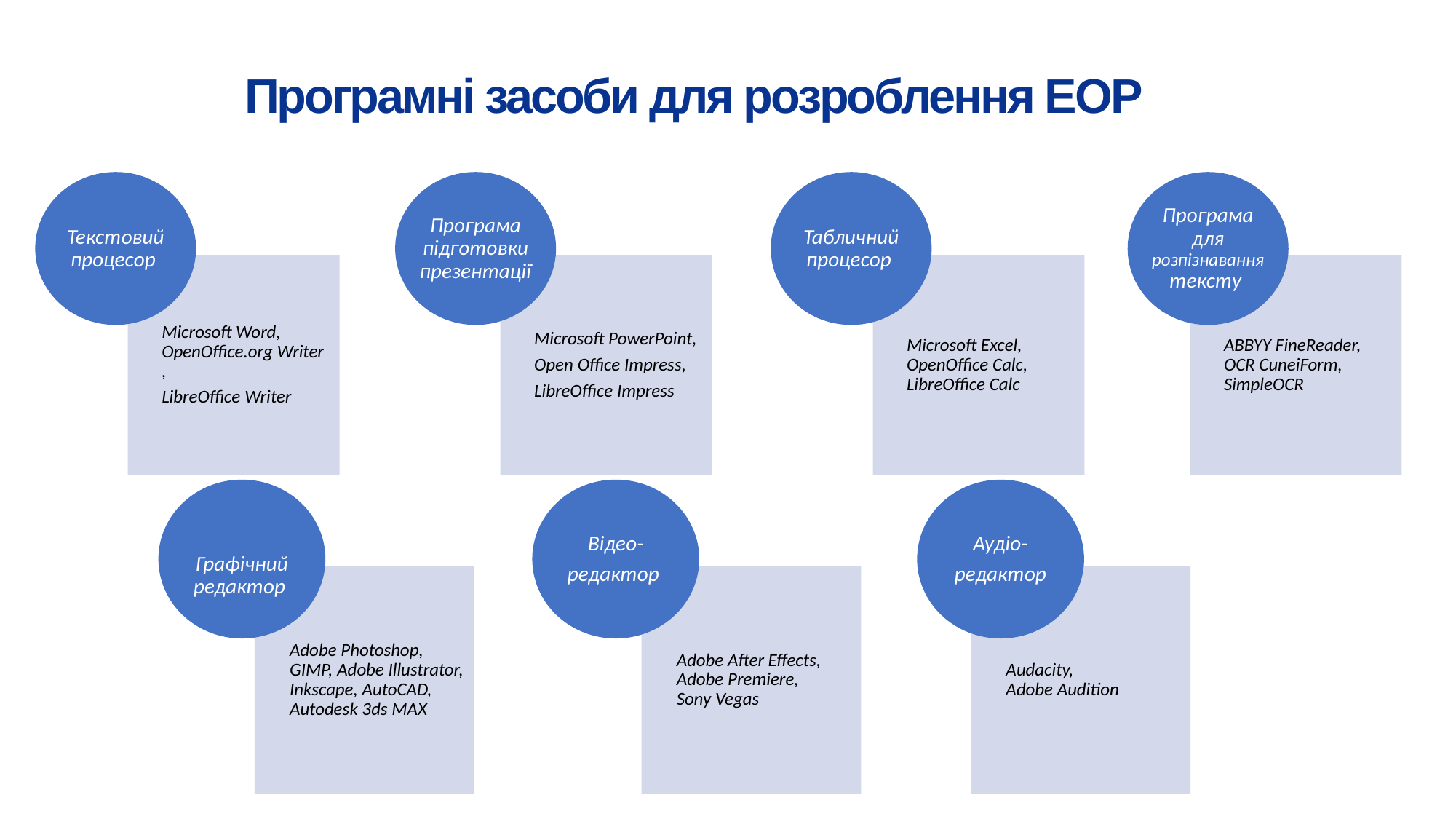

Microsoft Word,
OpenOffice.org Writer ,
LibreOffice Writer
Текстовий процесор
Microsoft PowerPoint,
Open Office Impress,
LibreOffice Impress
Програма підготовки презентації
Microsoft Excel,
OpenOffice Calc,
LibreOffice Calc
Табличний процесор
ABBYY FineReader, OCR CuneiForm,
SimpleOCR
Програма для розпізнавання тексту
Програмні засоби для розроблення ЕОР
Adobe Photoshop, GIMP, Adobe Illustrator, Inkscape, AutoCAD, Autodesk 3ds MAX

Графічний редактор
Adobe After Effects, Adobe Premiere,
Sony Vegas
Відео-
редактор
Audacity,
Adobe Audition
Аудіо-
редактор